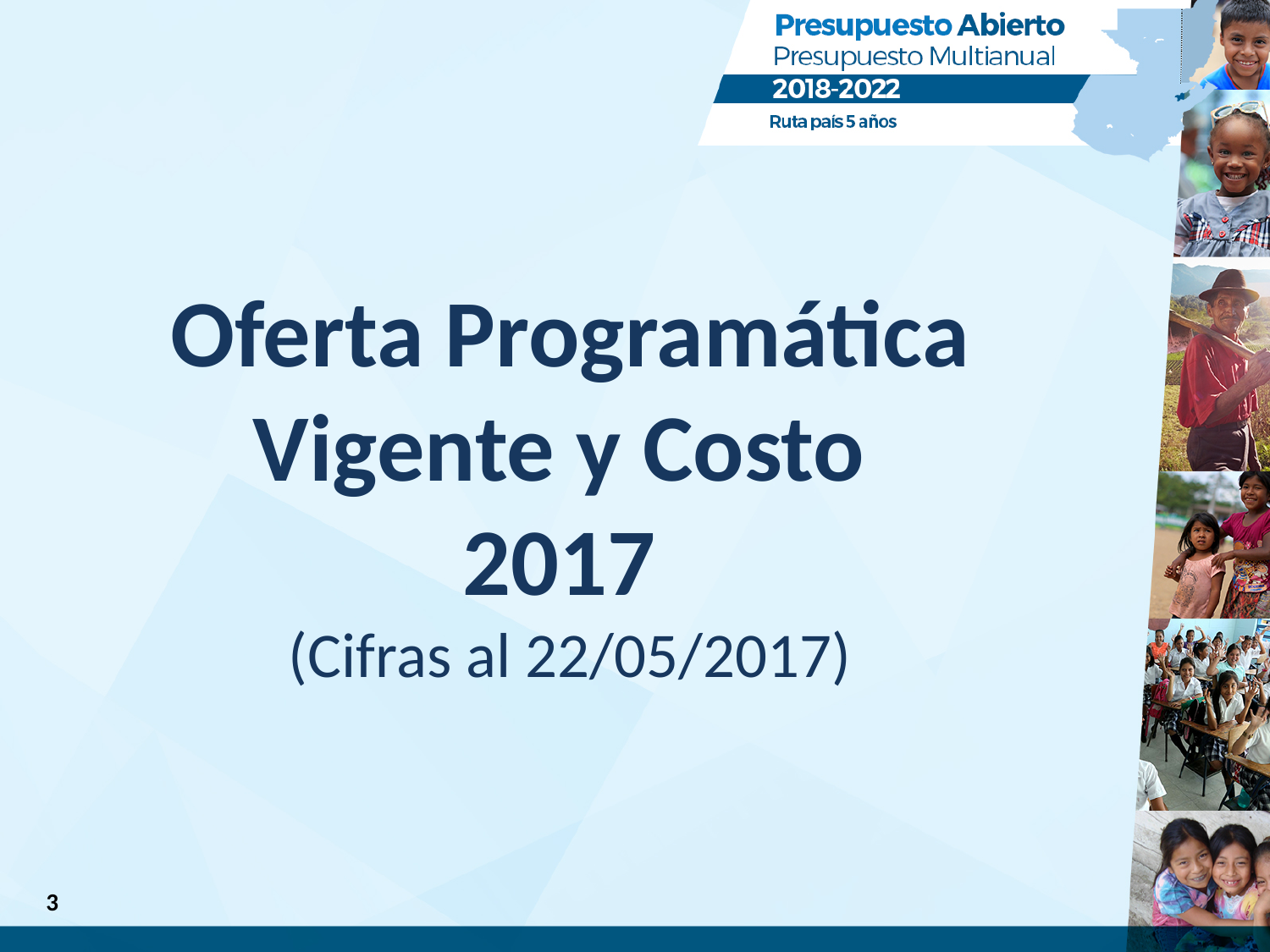

# Oferta Programática Vigente y Costo 2017 (Cifras al 22/05/2017)
3